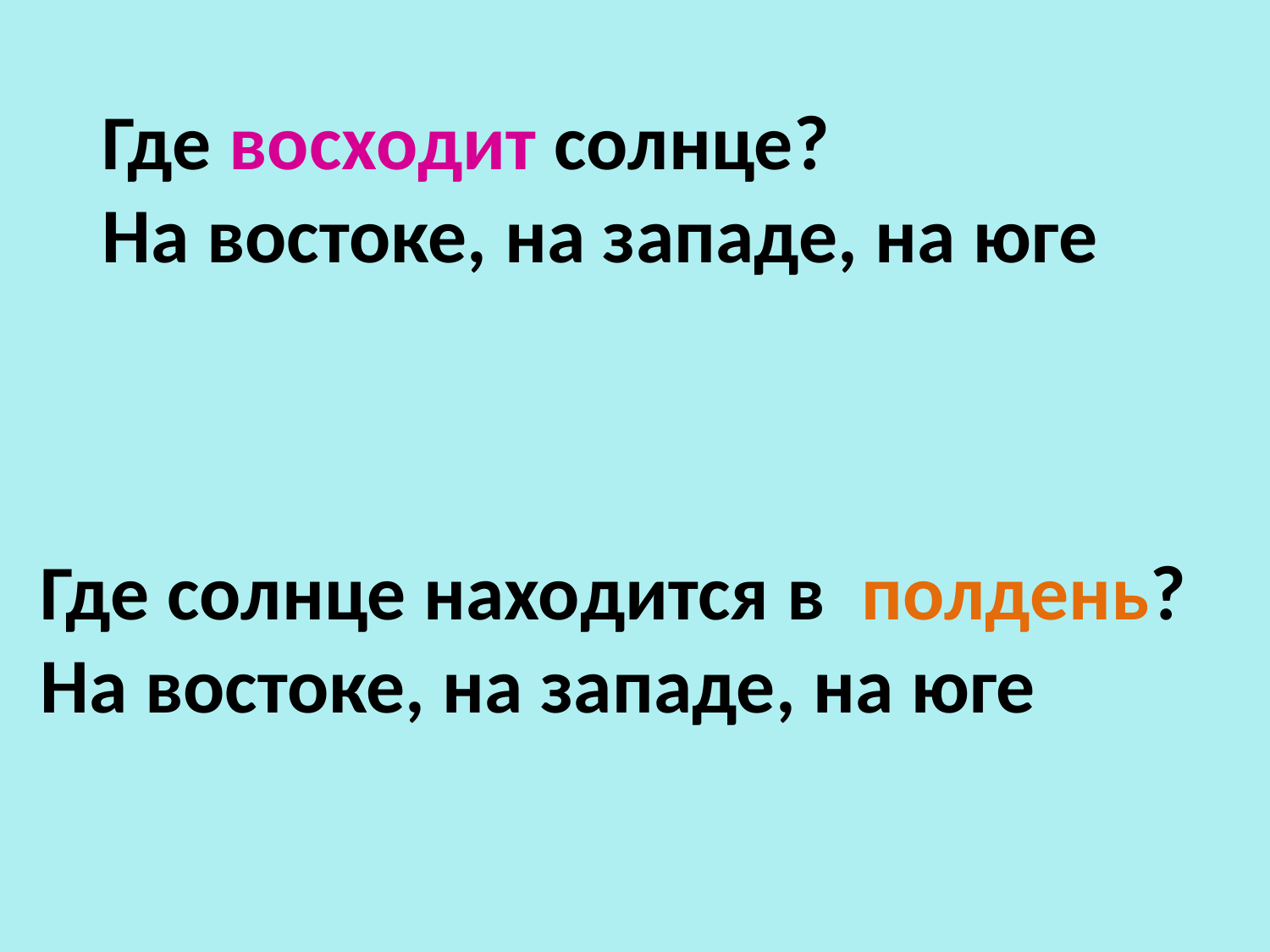

Где восходит солнце?
На востоке, на западе, на юге
Где солнце находится в  полдень?
На востоке, на западе, на юге